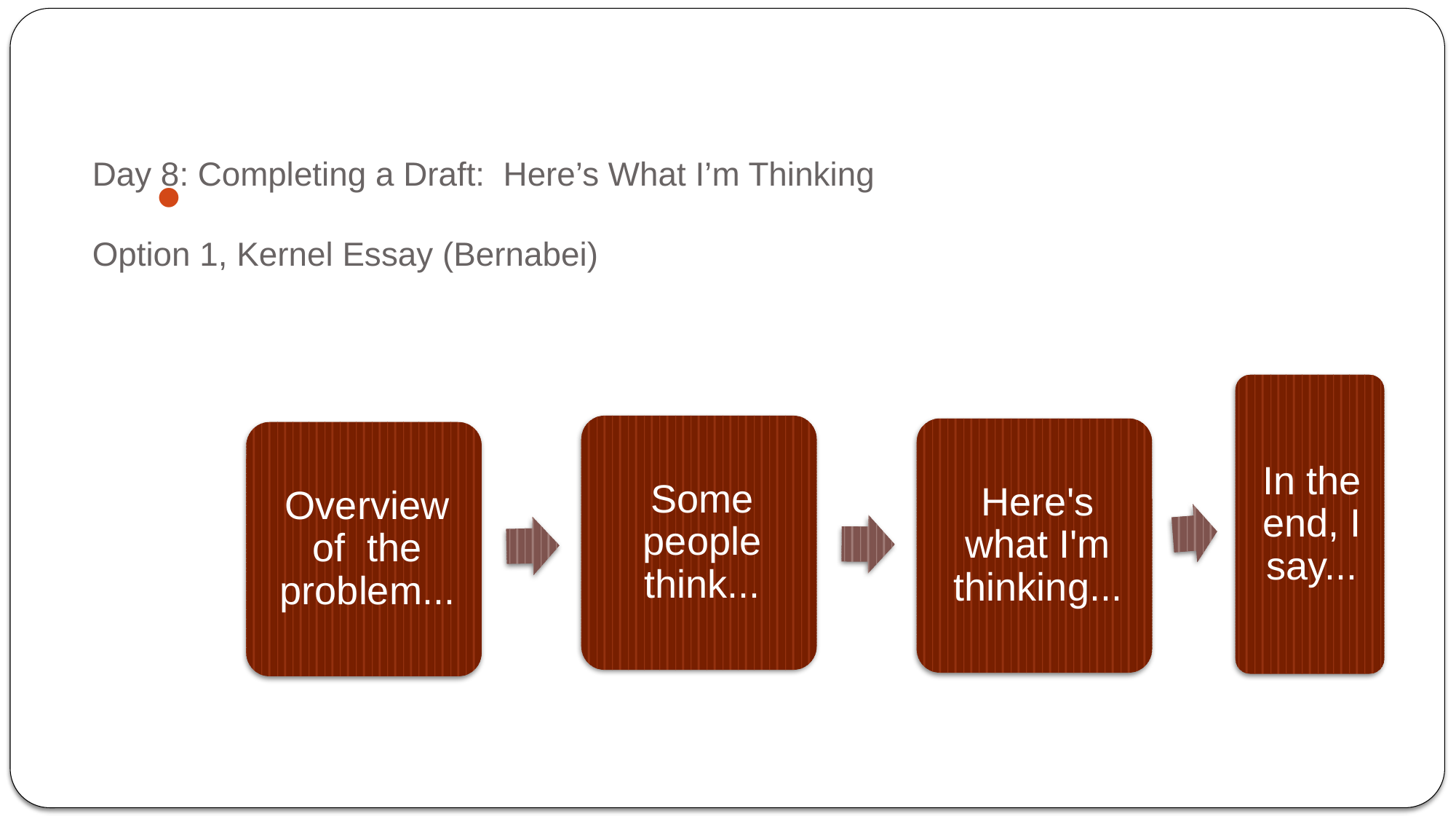

# Day 8: Completing a Draft:  Here’s What I’m Thinking Option 1, Kernel Essay (Bernabei)

Overview of  the problem...

Some people think...

Here's what I'm thinking...

In the end, I say...